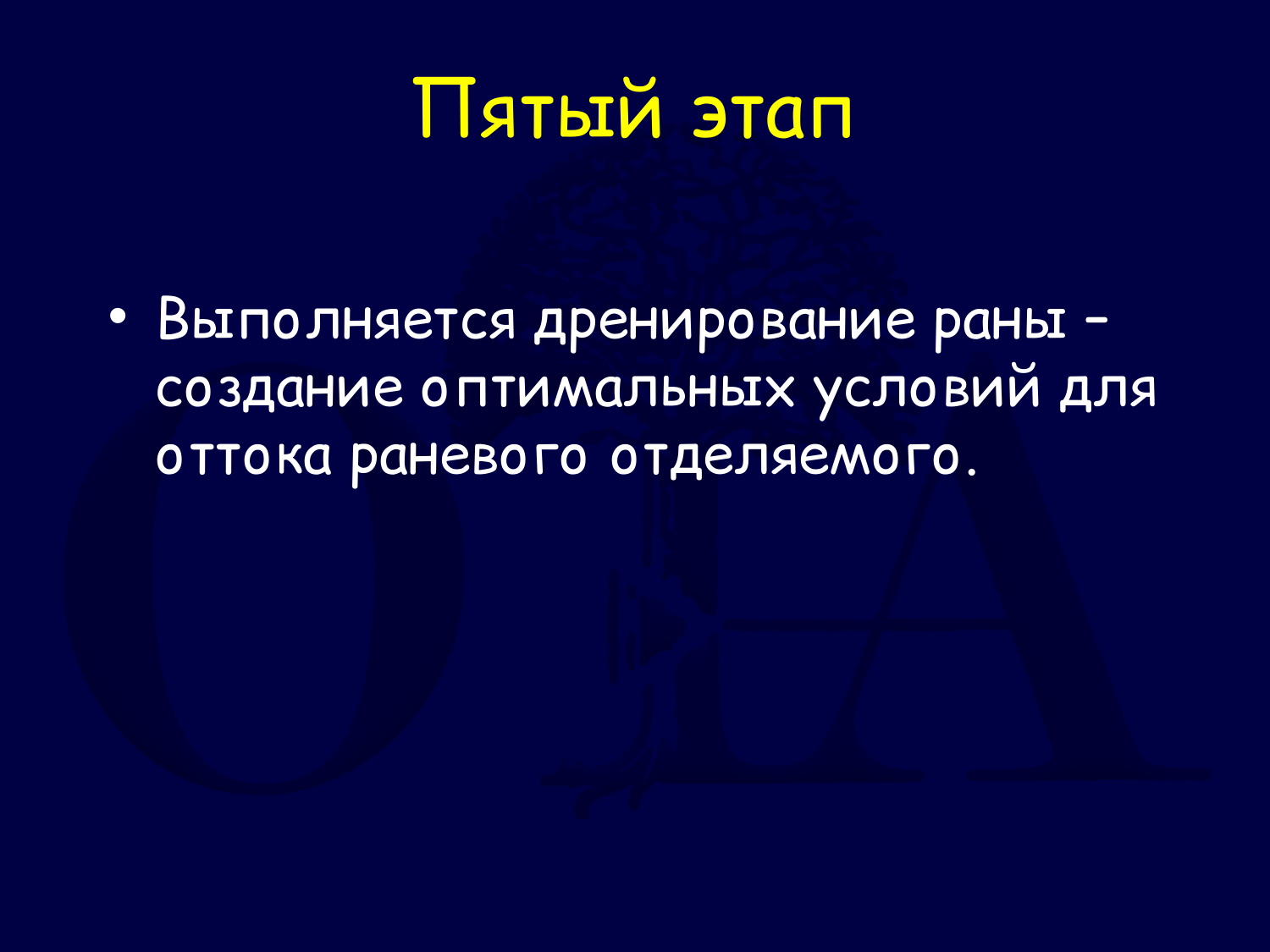

# Пятый этап
Выполняется дренирование раны – создание оптимальных условий для оттока раневого отделяемого.